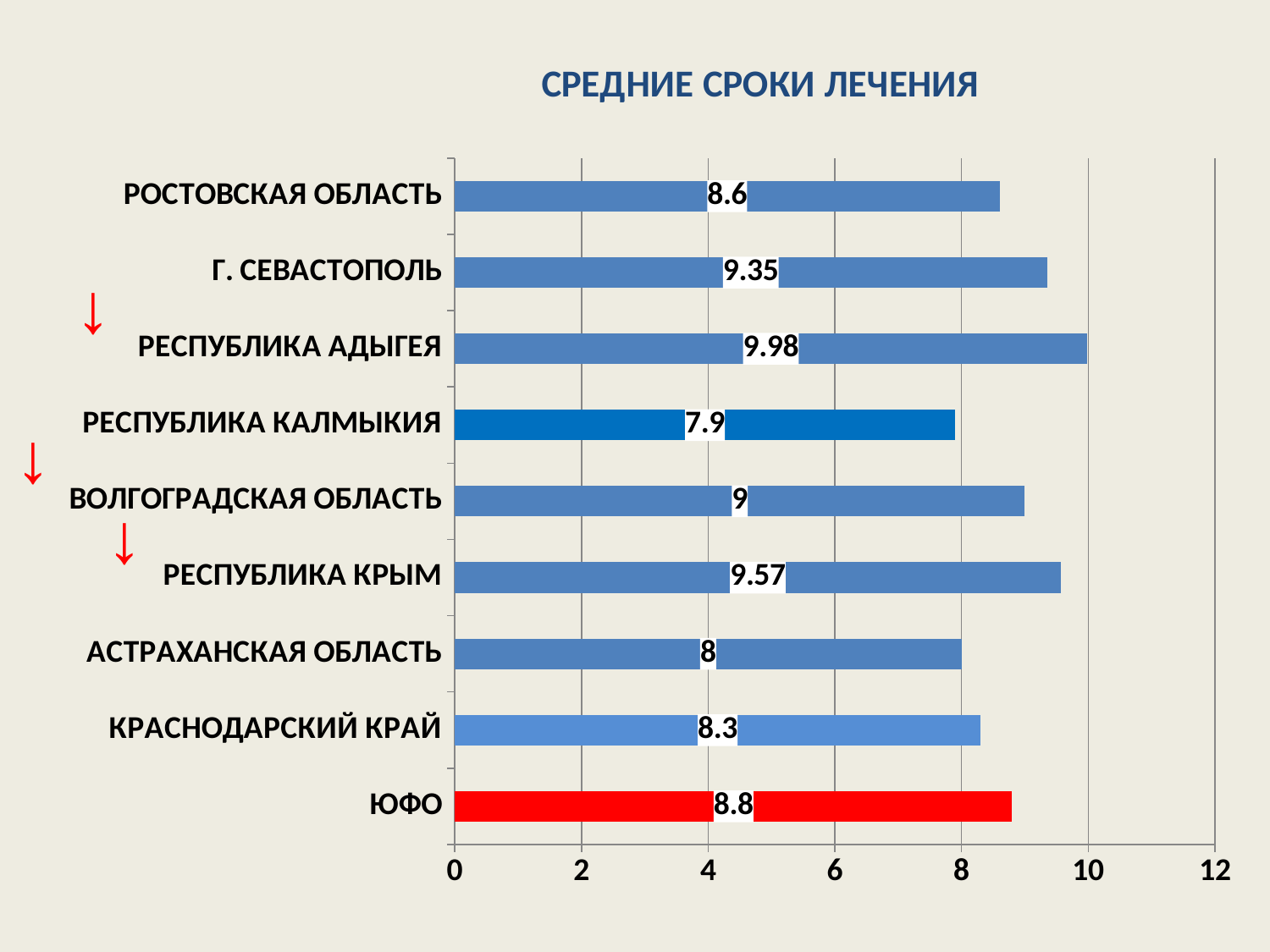

### Chart: СРЕДНИЕ СРОКИ ЛЕЧЕНИЯ

| Category | Обеспеченность населения койками на 10000 населения |
|---|---|
| ЮФО | 8.8 |
| КРАСНОДАРСКИЙ КРАЙ | 8.3 |
| АСТРАХАНСКАЯ ОБЛАСТЬ | 8.0 |
| РЕСПУБЛИКА КРЫМ | 9.57 |
| ВОЛГОГРАДСКАЯ ОБЛАСТЬ | 9.0 |
| РЕСПУБЛИКА КАЛМЫКИЯ | 7.9 |
| РЕСПУБЛИКА АДЫГЕЯ | 9.98 |
| Г. СЕВАСТОПОЛЬ | 9.35 |
| РОСТОВСКАЯ ОБЛАСТЬ | 8.6 |
 ↓
 ↓
 ↓